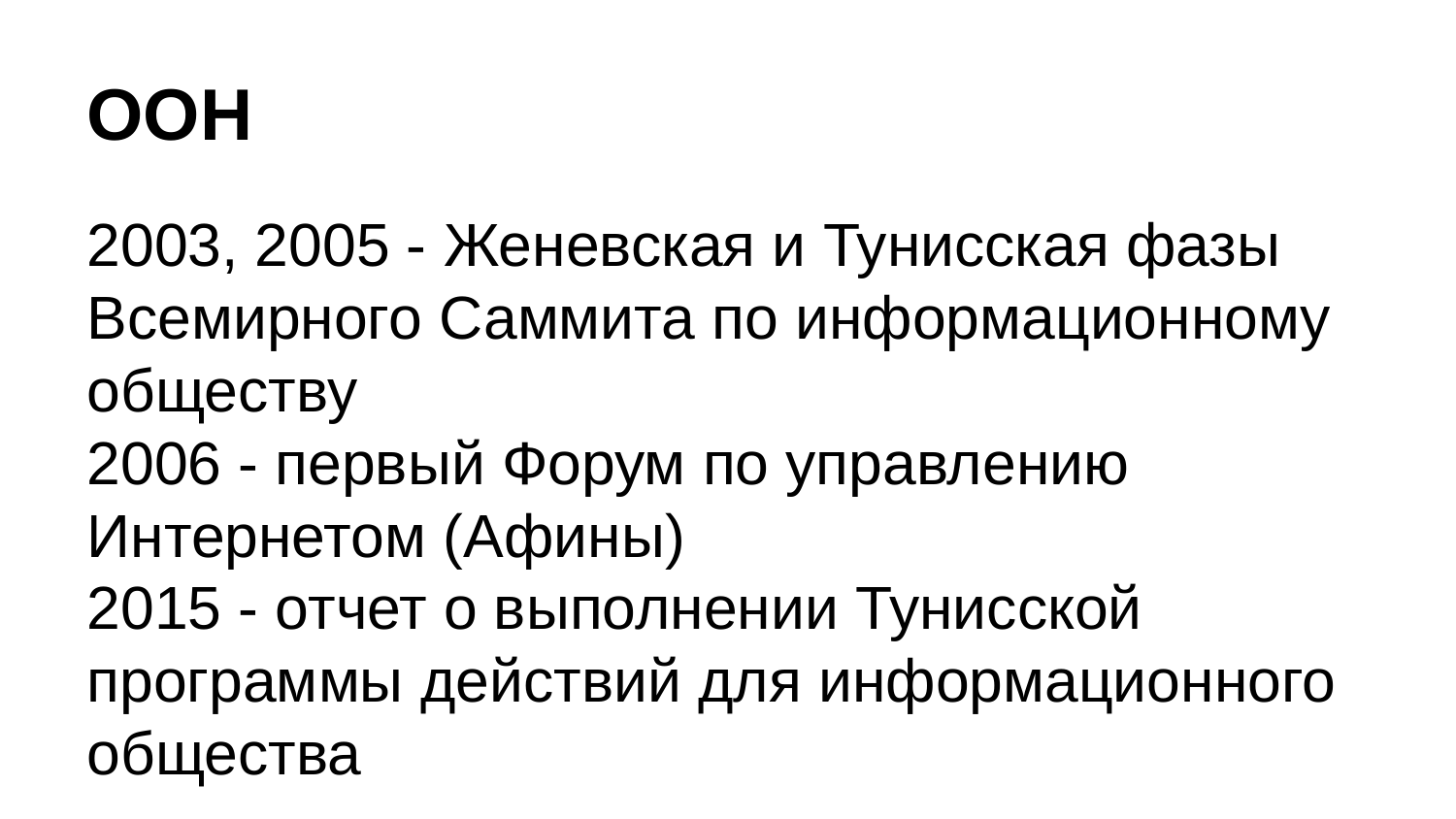

ООН
2003, 2005 - Женевская и Тунисская фазы Всемирного Саммита по информационному обществу
2006 - первый Форум по управлению Интернетом (Афины)
2015 - отчет о выполнении Тунисской программы действий для информационного общества